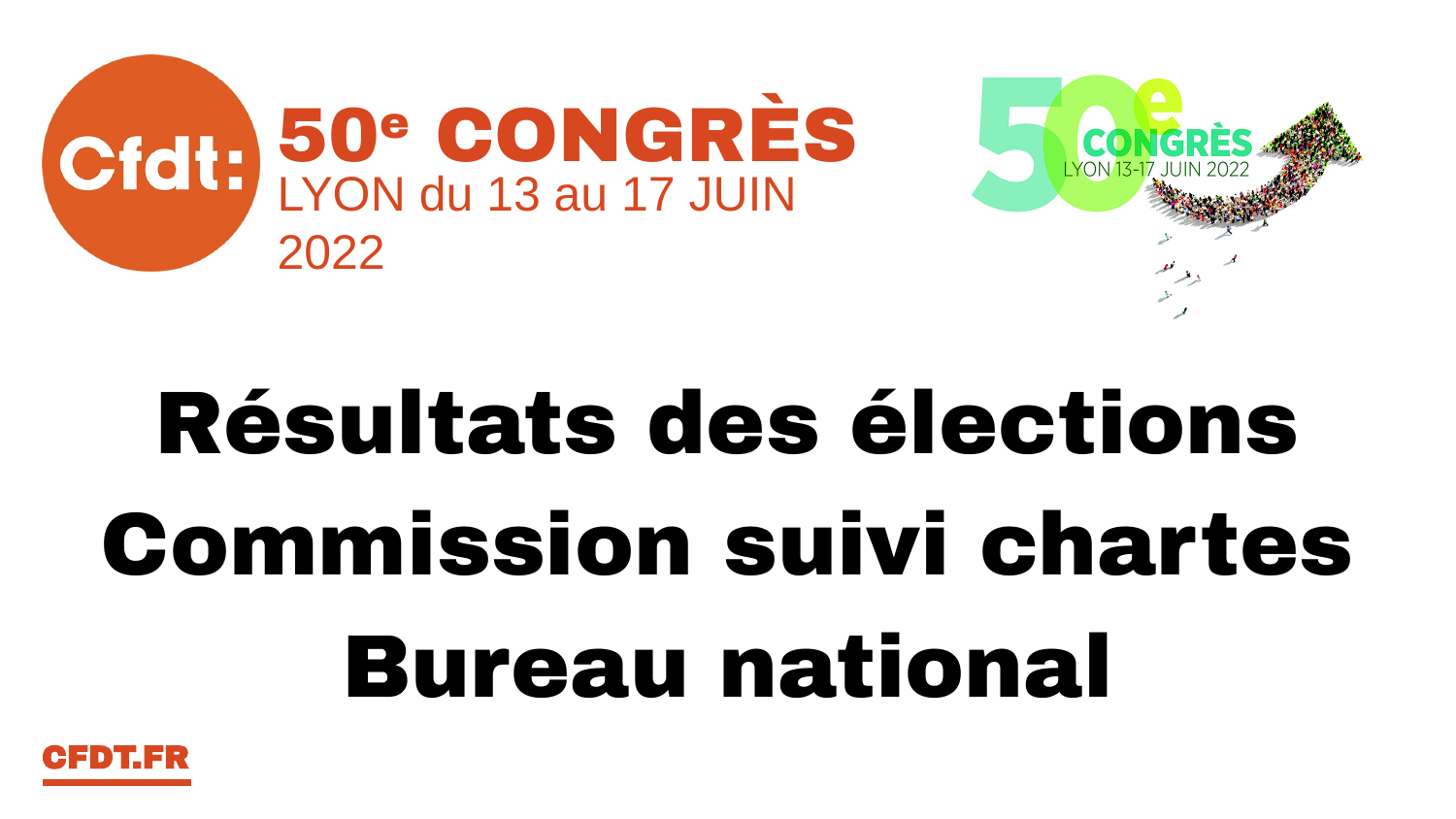

Résultats des élections
Commission suivi chartes
Bureau national